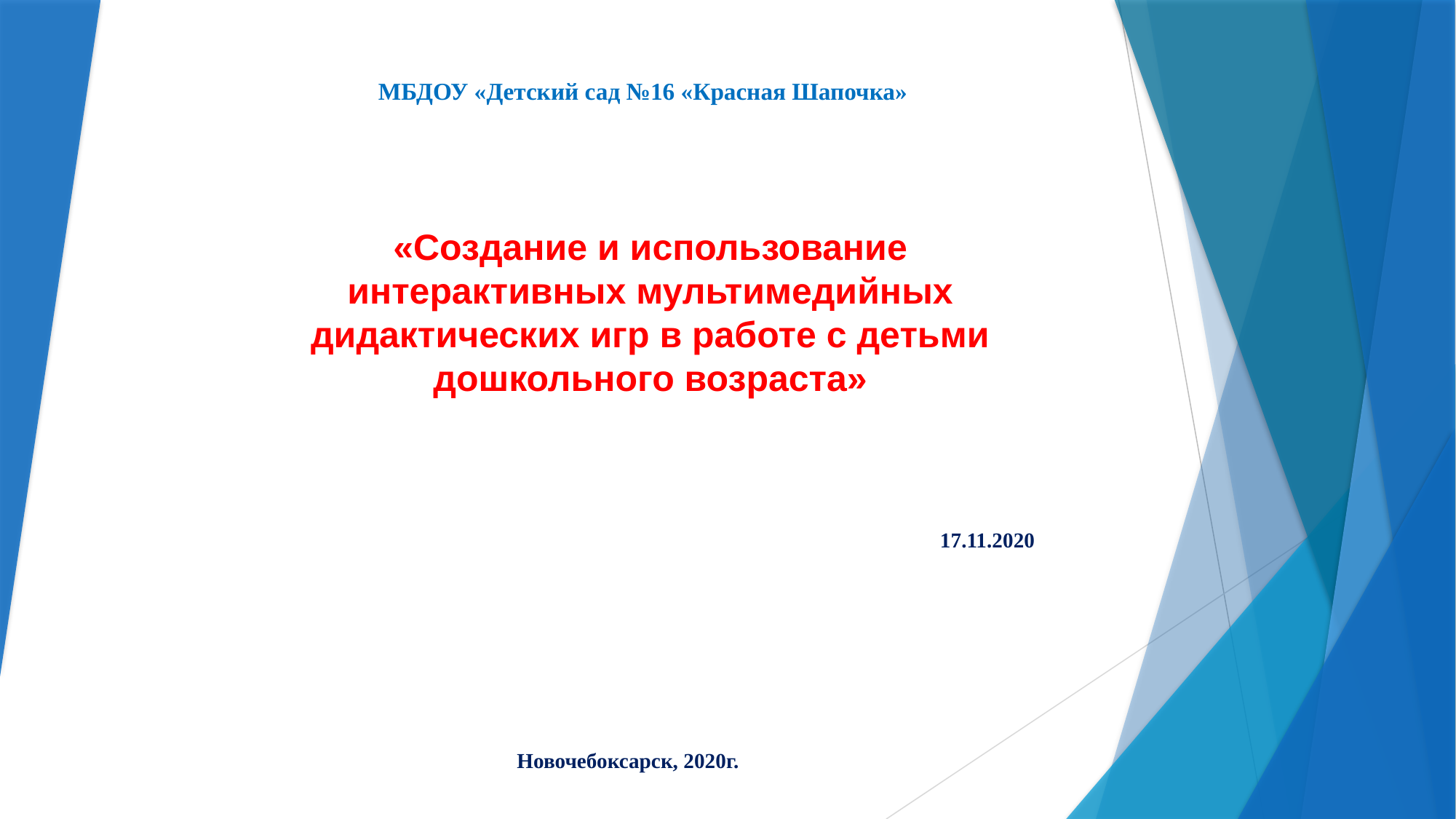

# МБДОУ «Детский сад №16 «Красная Шапочка»
«Создание и использование интерактивных мультимедийных дидактических игр в работе с детьми дошкольного возраста»
17.11.2020
Новочебоксарск, 2020г.